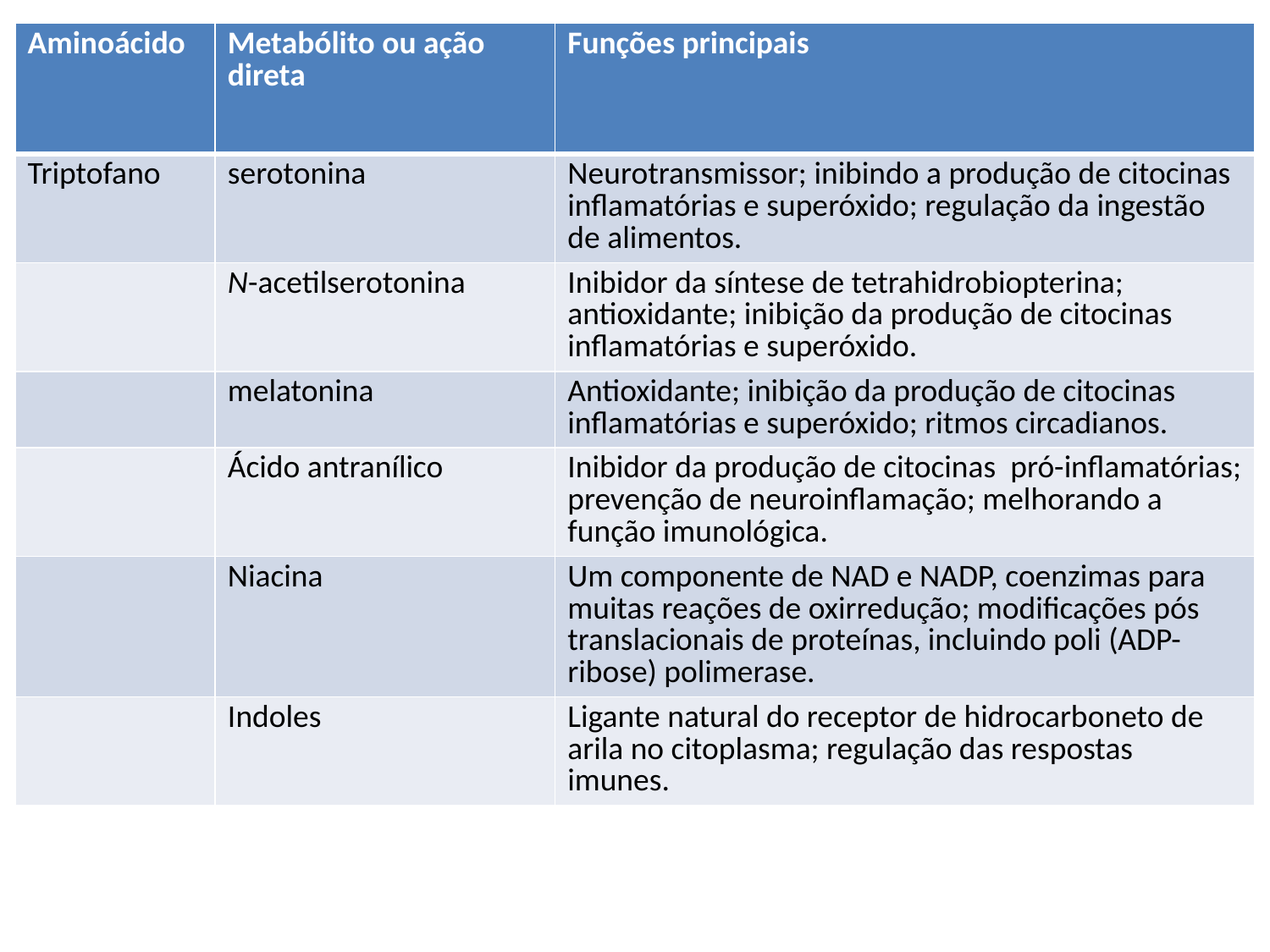

| Aminoácido | Metabólito ou ação direta | Funções principais |
| --- | --- | --- |
| Triptofano | serotonina | Neurotransmissor; inibindo a produção de citocinas inflamatórias e superóxido; regulação da ingestão de alimentos. |
|  | N-acetilserotonina | Inibidor da síntese de tetrahidrobiopterina; antioxidante; inibição da produção de citocinas inflamatórias e superóxido. |
|  | melatonina | Antioxidante; inibição da produção de citocinas inflamatórias e superóxido; ritmos circadianos. |
|  | Ácido antranílico | Inibidor da produção de citocinas pró-inflamatórias; prevenção de neuroinflamação; melhorando a função imunológica. |
|  | Niacina | Um componente de NAD e NADP, coenzimas para muitas reações de oxirredução; modificações pós translacionais de proteínas, incluindo poli (ADP-ribose) polimerase. |
|  | Indoles | Ligante natural do receptor de hidrocarboneto de arila no citoplasma; regulação das respostas imunes. |
#